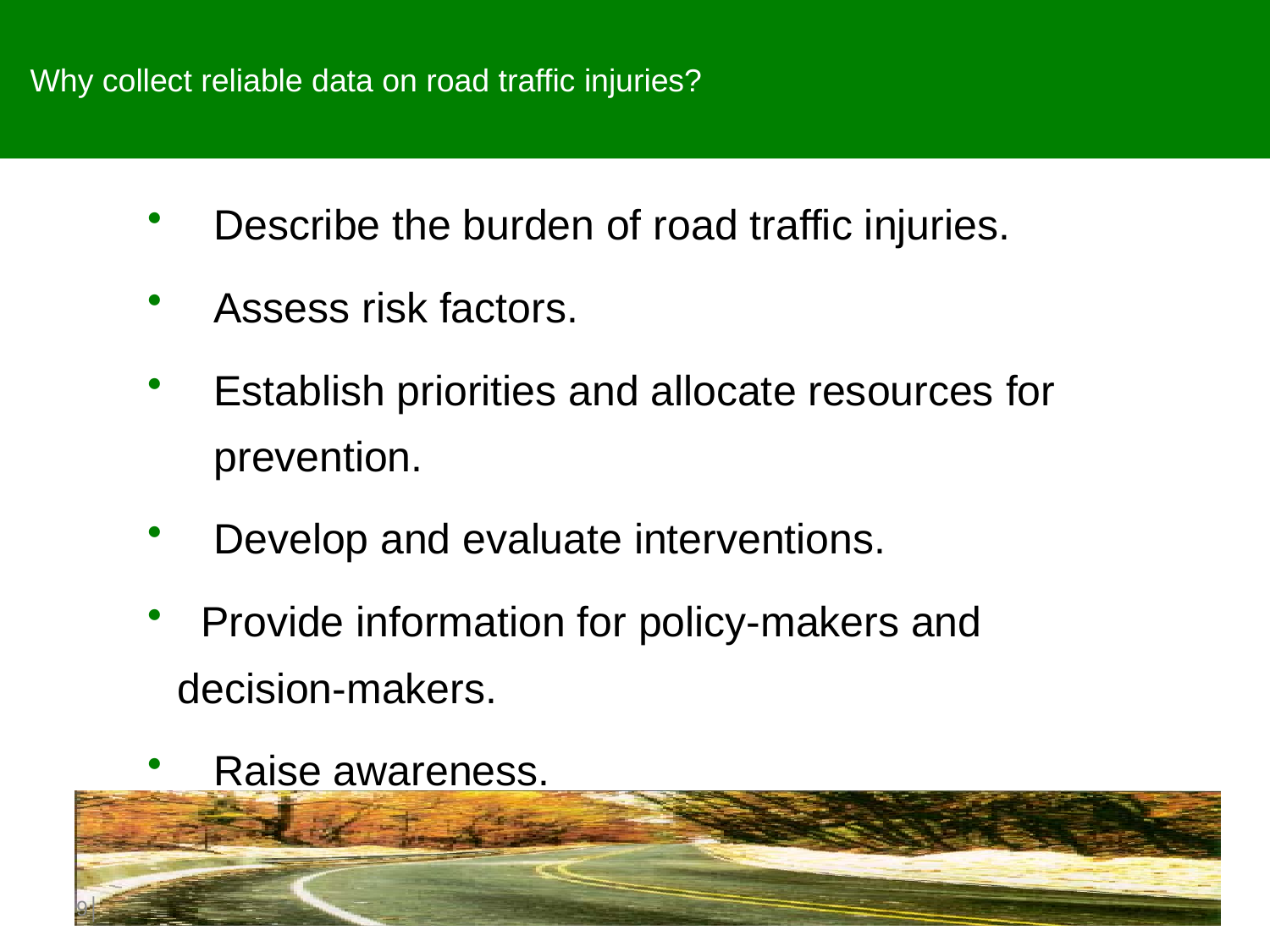

Why collect reliable data on road traffic injuries?
 	Describe the burden of road traffic injuries.
 	Assess risk factors.
 	Establish priorities and allocate resources for 	prevention.
 	Develop and evaluate interventions.
  Provide information for policy-makers and 	decision-makers.
 	Raise awareness.
9│